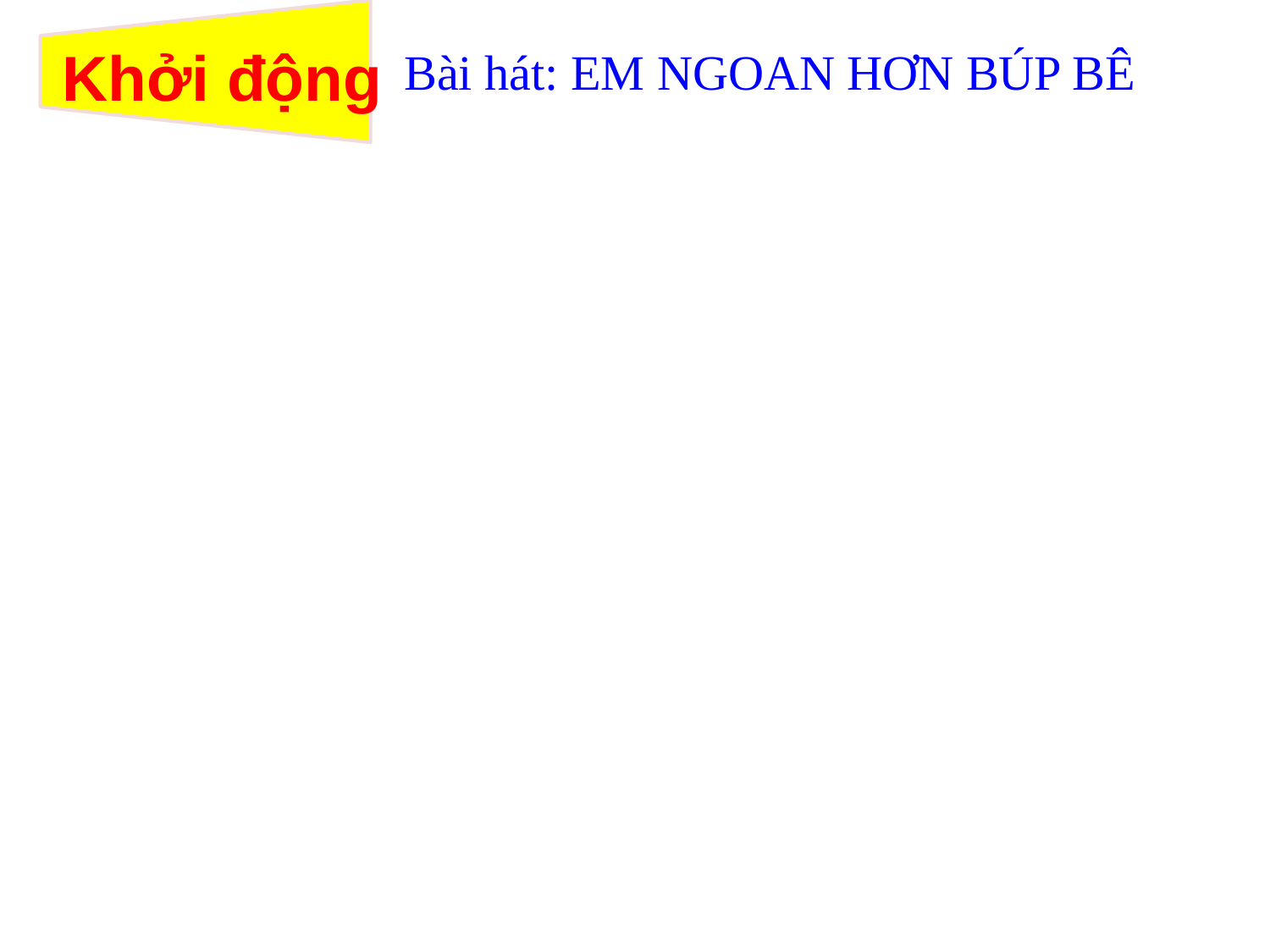

# Khởi động
Bài hát: EM NGOAN HƠN BÚP BÊ